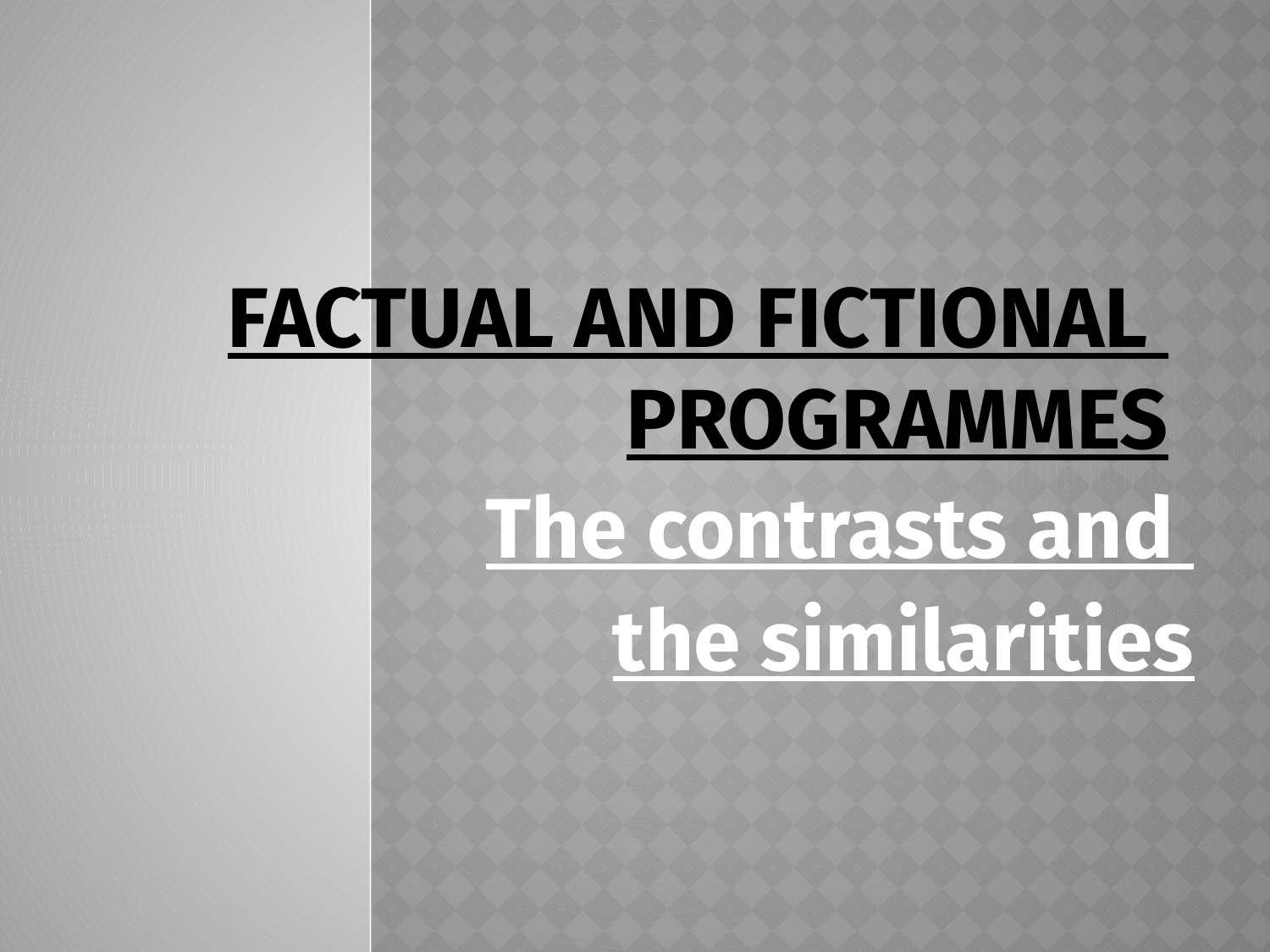

# Factual and fictional programmes

The contrasts and
the similarities